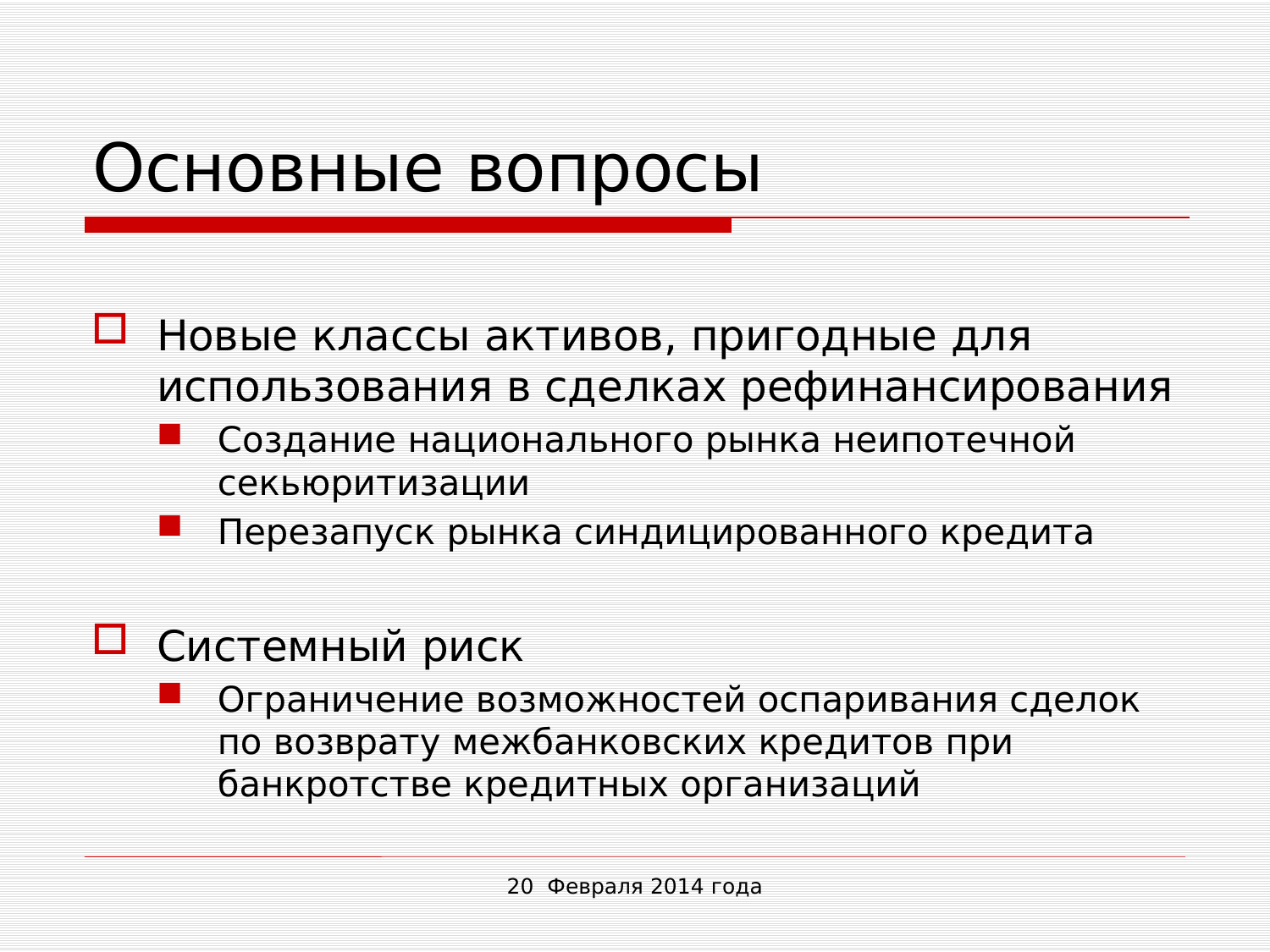

# Основные вопросы

Новые классы активов, пригодные для использования в сделках рефинансирования
Создание национального рынка неипотечной секьюритизации
Перезапуск рынка синдицированного кредита

Системный риск
Ограничение возможностей оспаривания сделок по возврату межбанковских кредитов при банкротстве кредитных организаций

20  Февраля 2014 года